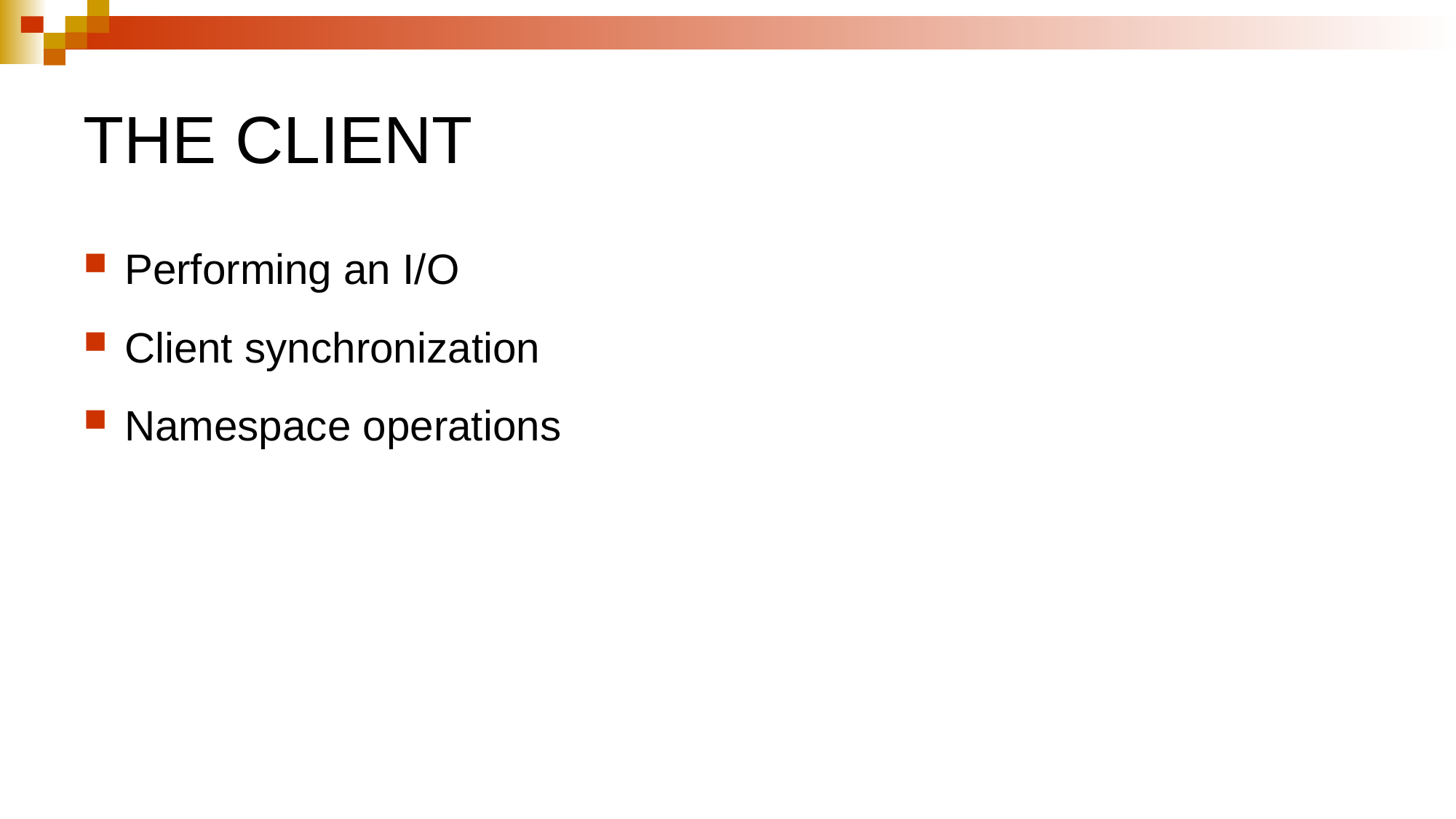

# THE CLIENT
Performing an I/O
Client synchronization
Namespace operations